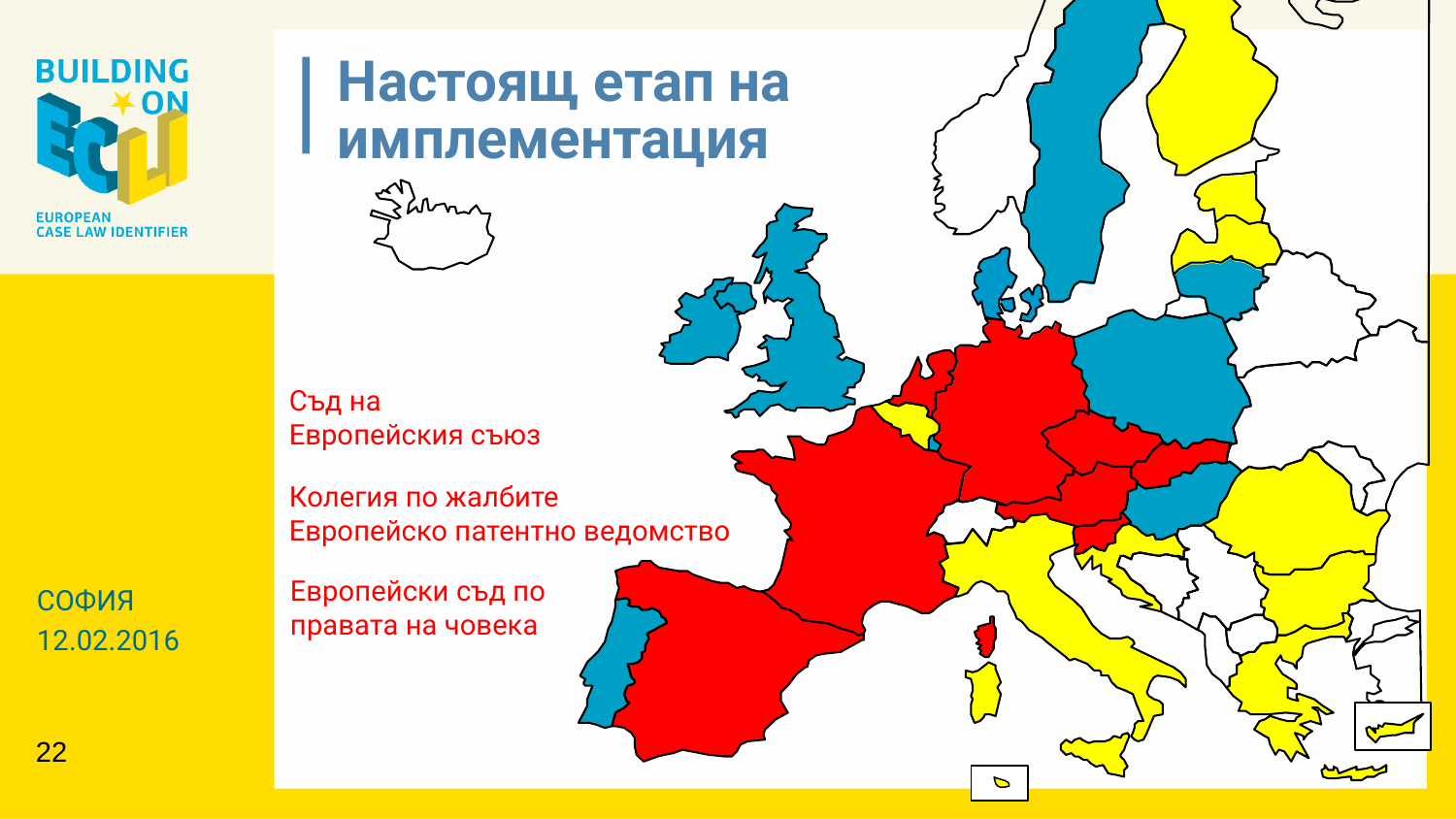

Настоящ етап на имплементация

Съд на Европейския съюз
Колегия по жалбите
Европейско патентно ведомство
Европейски съд по правата на човека
СОФИЯ
12.02.2016

22